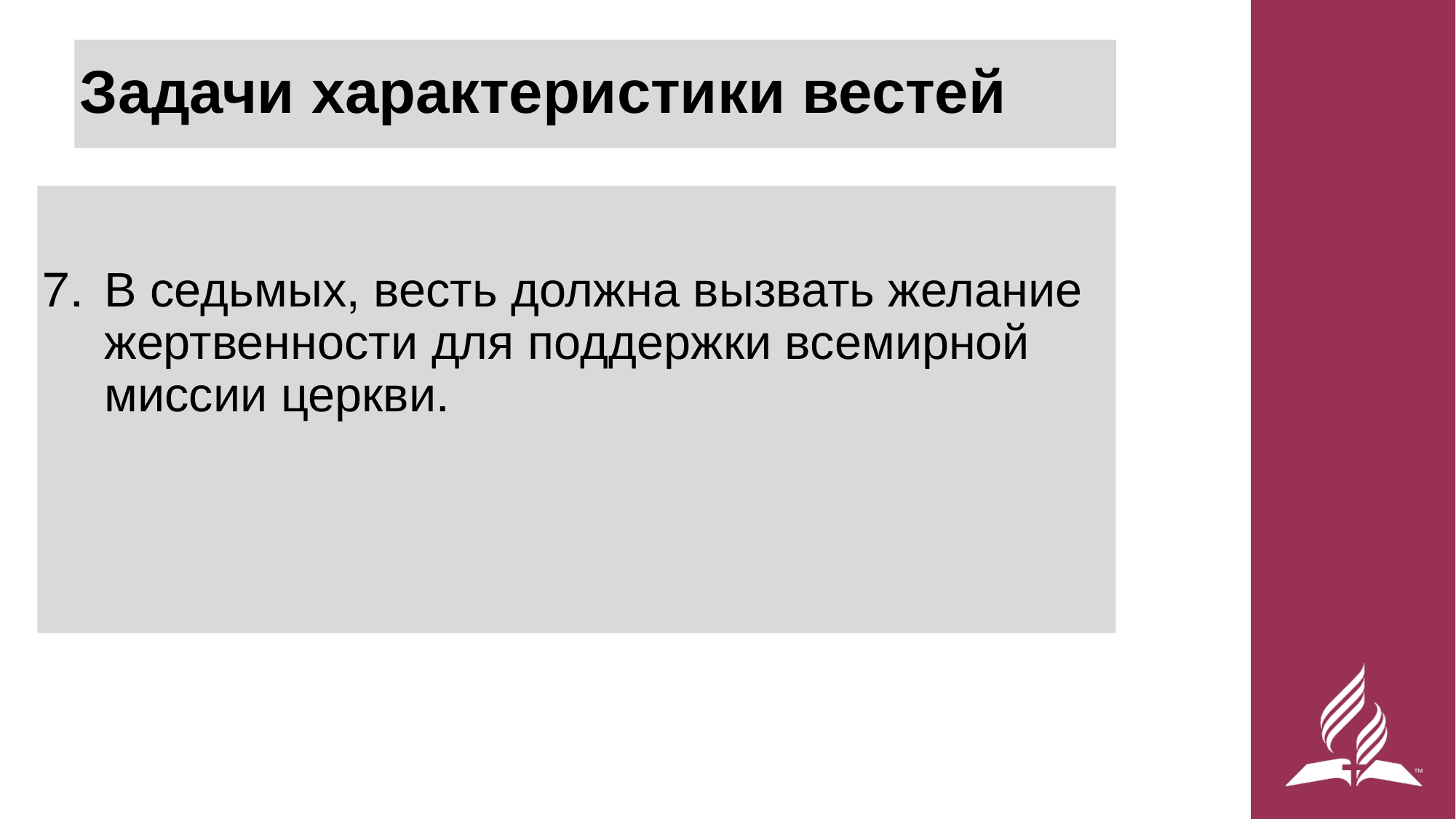

# Задачи характеристики вестей

В седьмых, весть должна вызвать желание жертвенности для поддержки всемирной миссии церкви.